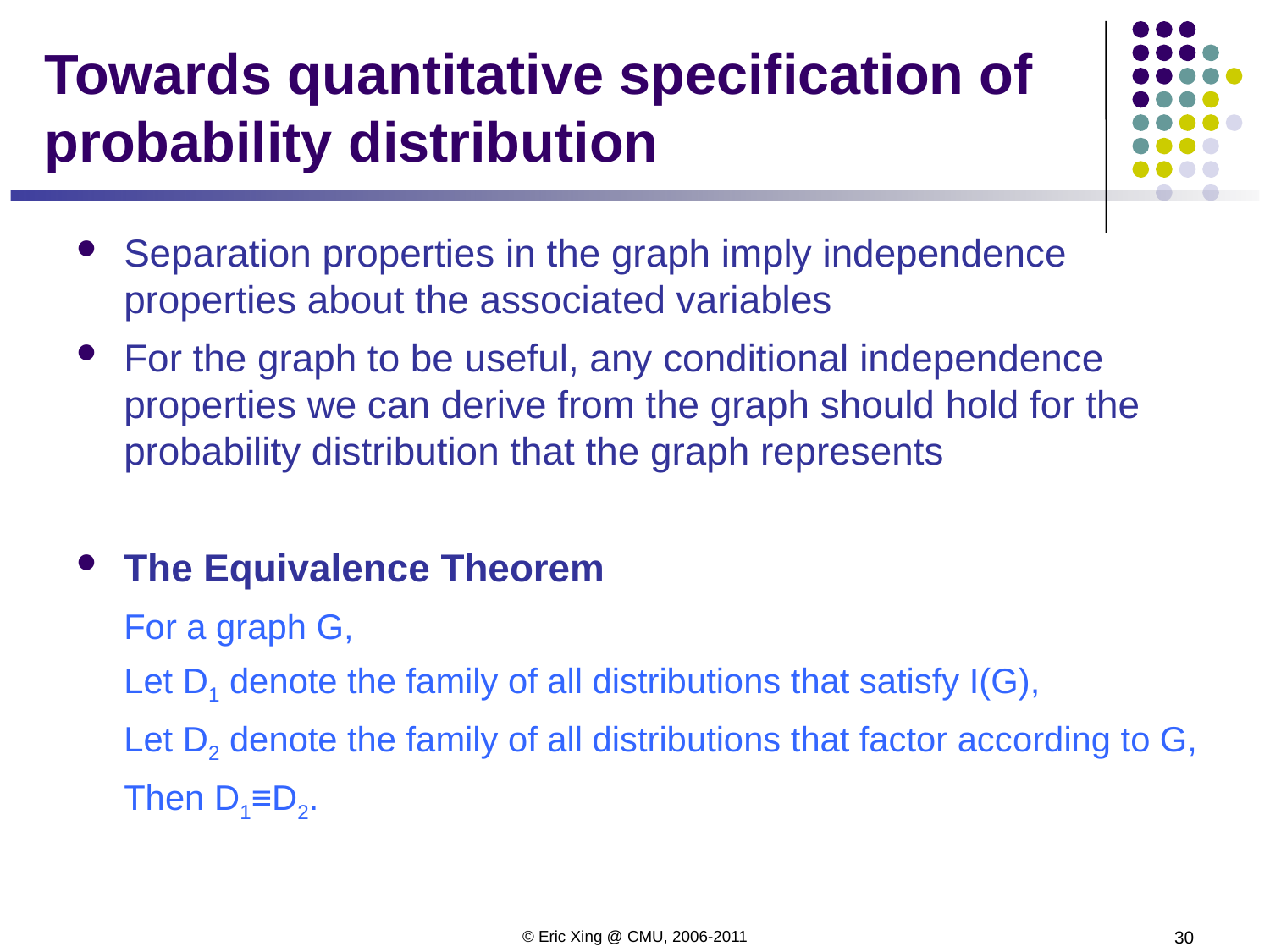

# Towards quantitative specification of probability distribution
Separation properties in the graph imply independence properties about the associated variables
For the graph to be useful, any conditional independence properties we can derive from the graph should hold for the probability distribution that the graph represents

The Equivalence Theorem
	For a graph G,
	Let D1 denote the family of all distributions that satisfy I(G),
	Let D2 denote the family of all distributions that factor according to G,
	Then D1≡D2.
© Eric Xing @ CMU, 2006-2011
30